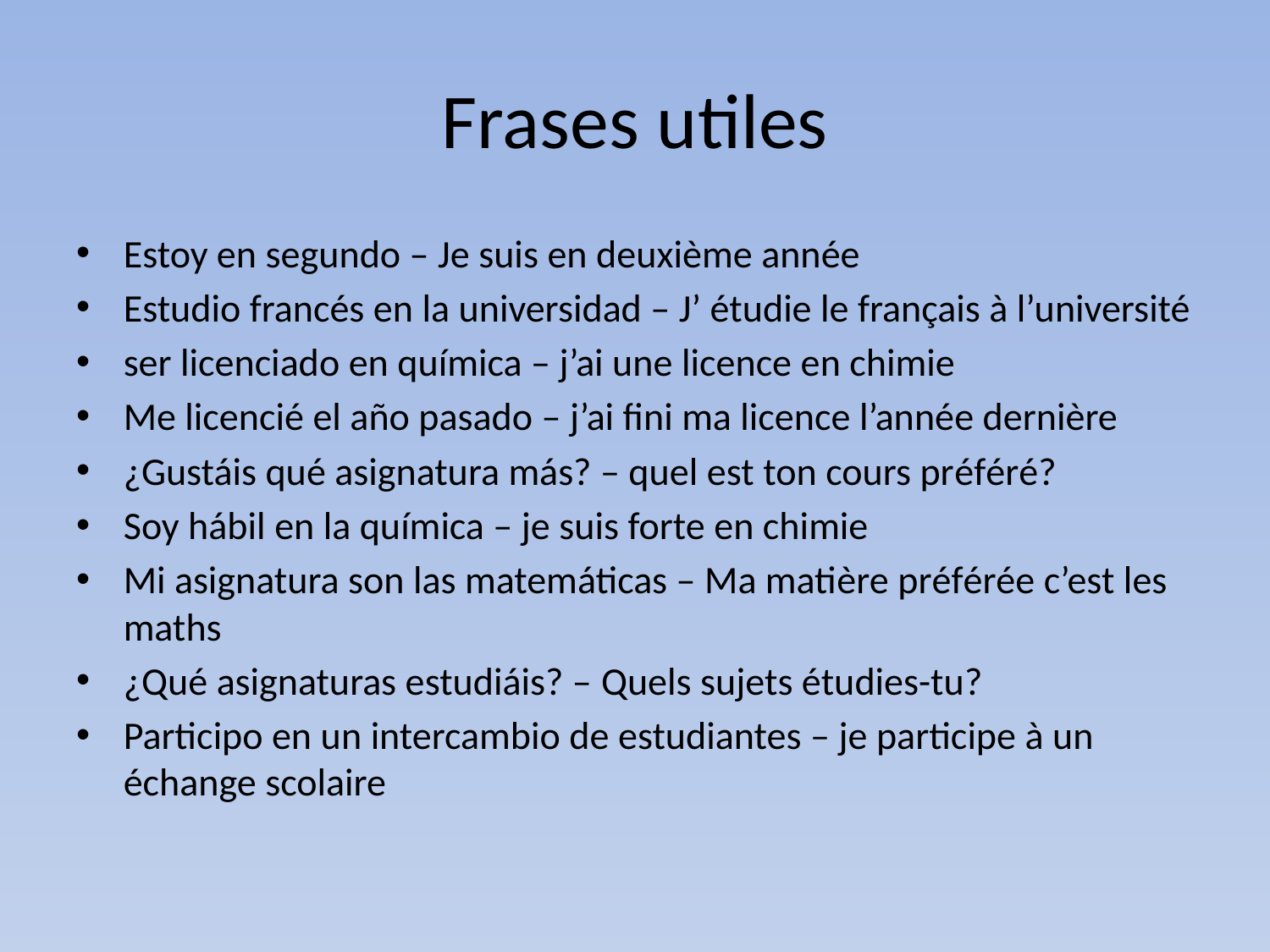

# Frases utiles
Estoy en segundo – Je suis en deuxième année
Estudio francés en la universidad – J’ étudie le français à l’université
ser licenciado en química – j’ai une licence en chimie
Me licencié el año pasado – j’ai fini ma licence l’année dernière
¿Gustáis qué asignatura más? – quel est ton cours préféré?
Soy hábil en la química – je suis forte en chimie
Mi asignatura son las matemáticas – Ma matière préférée c’est les maths
¿Qué asignaturas estudiáis? – Quels sujets étudies-tu?
Participo en un intercambio de estudiantes – je participe à un échange scolaire